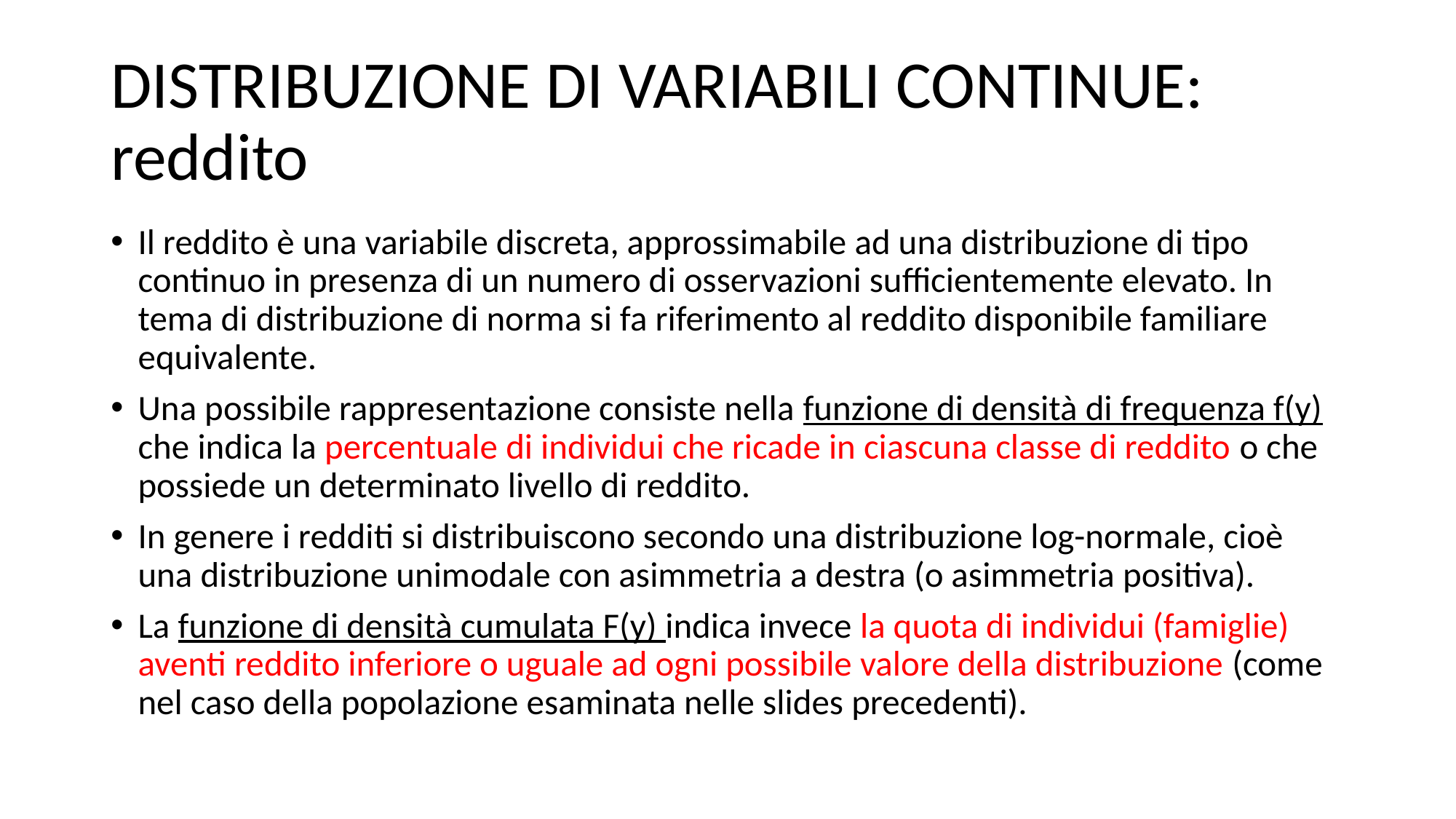

# DISTRIBUZIONE DI VARIABILI CONTINUE: reddito
Il reddito è una variabile discreta, approssimabile ad una distribuzione di tipo continuo in presenza di un numero di osservazioni sufficientemente elevato. In tema di distribuzione di norma si fa riferimento al reddito disponibile familiare equivalente.
Una possibile rappresentazione consiste nella funzione di densità di frequenza f(y) che indica la percentuale di individui che ricade in ciascuna classe di reddito o che possiede un determinato livello di reddito.
In genere i redditi si distribuiscono secondo una distribuzione log-normale, cioè una distribuzione unimodale con asimmetria a destra (o asimmetria positiva).
La funzione di densità cumulata F(y) indica invece la quota di individui (famiglie) aventi reddito inferiore o uguale ad ogni possibile valore della distribuzione (come nel caso della popolazione esaminata nelle slides precedenti).